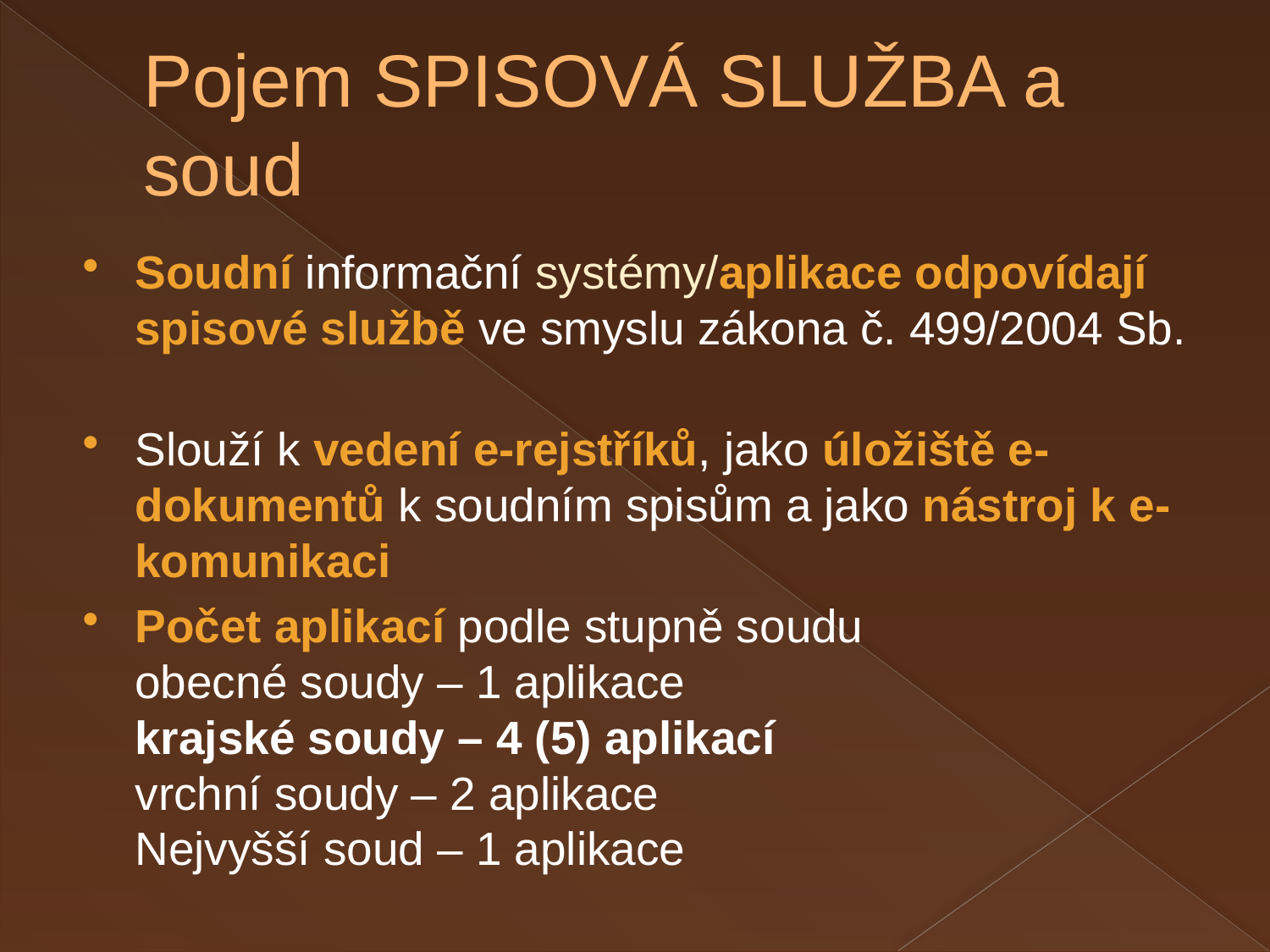

# Pojem SPISOVÁ SLUŽBA a soud
Soudní informační systémy/aplikace odpovídají spisové službě ve smyslu zákona č. 499/2004 Sb.
Slouží k vedení e-rejstříků, jako úložiště e-dokumentů k soudním spisům a jako nástroj k e-komunikaci
Počet aplikací podle stupně soudu
obecné soudy – 1 aplikace
krajské soudy – 4 (5) aplikací
vrchní soudy – 2 aplikace
Nejvyšší soud – 1 aplikace